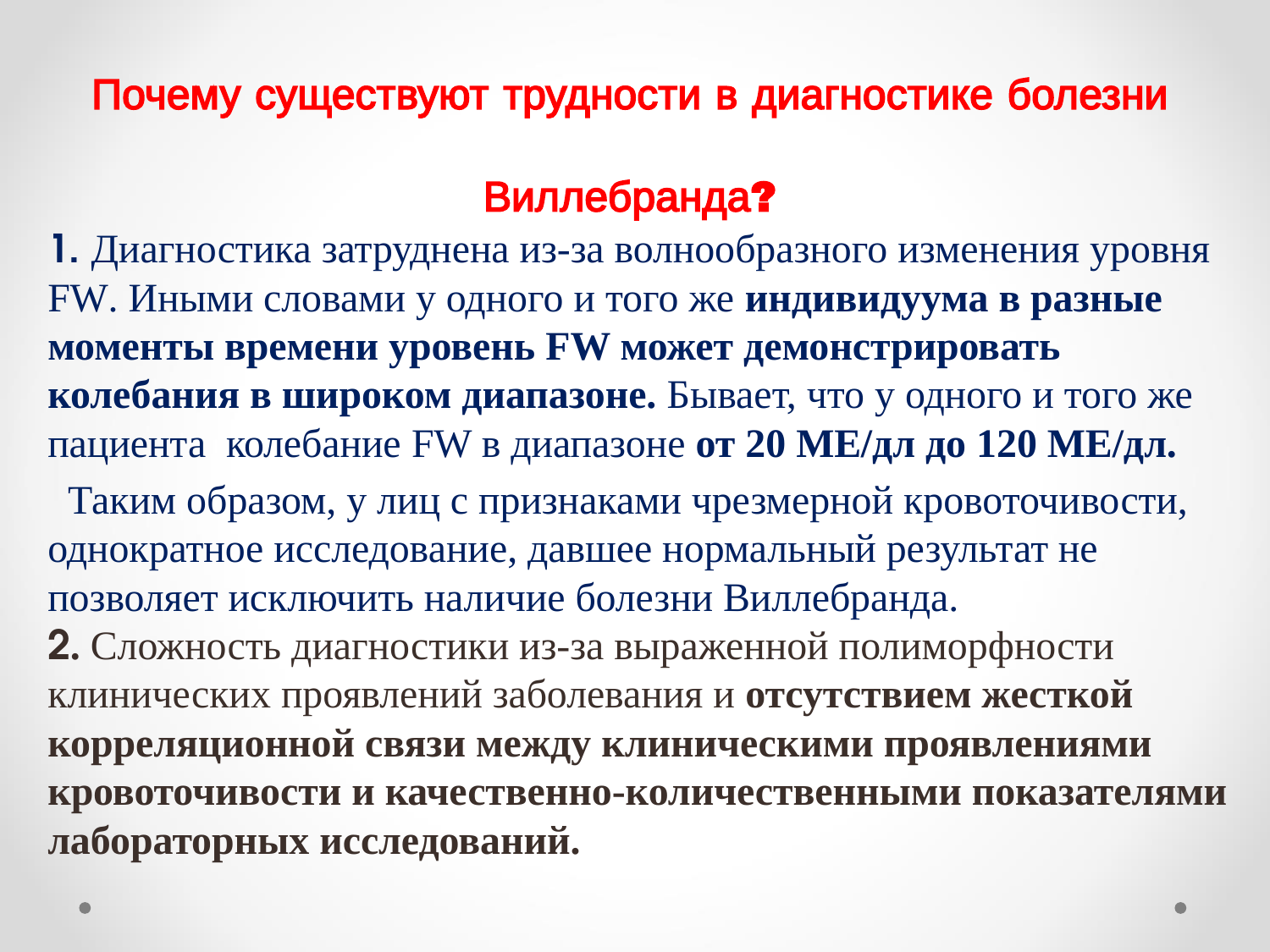

# Почему существуют трудности в диагностике болезни Виллебранда?
1. Диагностика затруднена из-за волнообразного изменения уровня FW. Иными словами у одного и того же индивидуума в разные моменты времени уровень FW может демонстрировать колебания в широком диапазоне. Бывает, что у одного и того же пациента  колебание FW в диапазоне от 20 МЕ/дл до 120 МЕ/дл.
  Таким образом, у лиц с признаками чрезмерной кровоточивости, однократное исследование, давшее нормальный результат не позволяет исключить наличие болезни Виллебранда.
2. Сложность диагностики из-за выраженной полиморфности клинических проявлений заболевания и отсутствием жесткой корреляционной связи между клиническими проявлениями кровоточивости и качественно-количественными показателями лабораторных исследований.